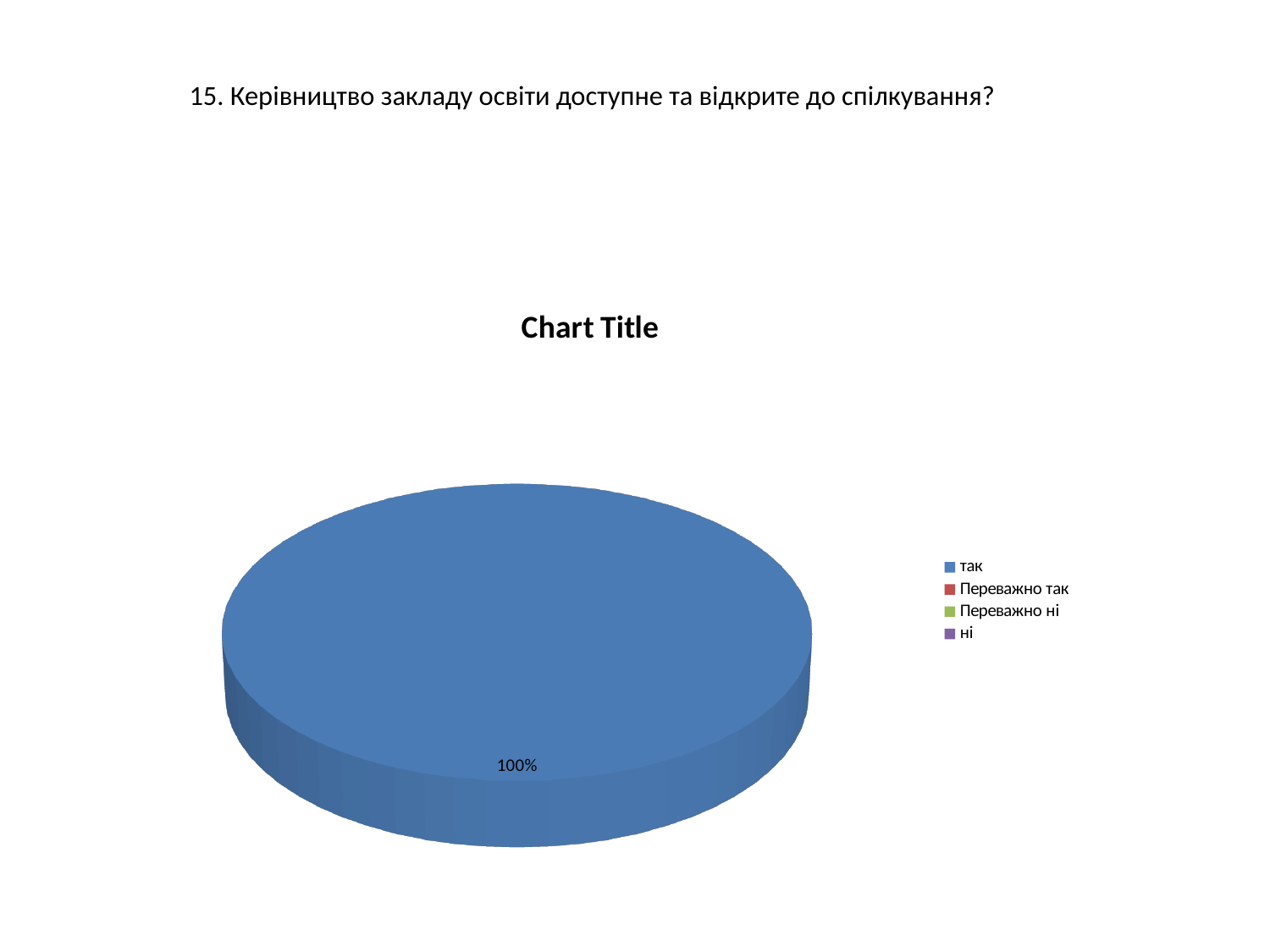

# 15. Керівництво закладу освіти доступне та відкрите до спілкування?

[unsupported chart]

[unsupported chart]